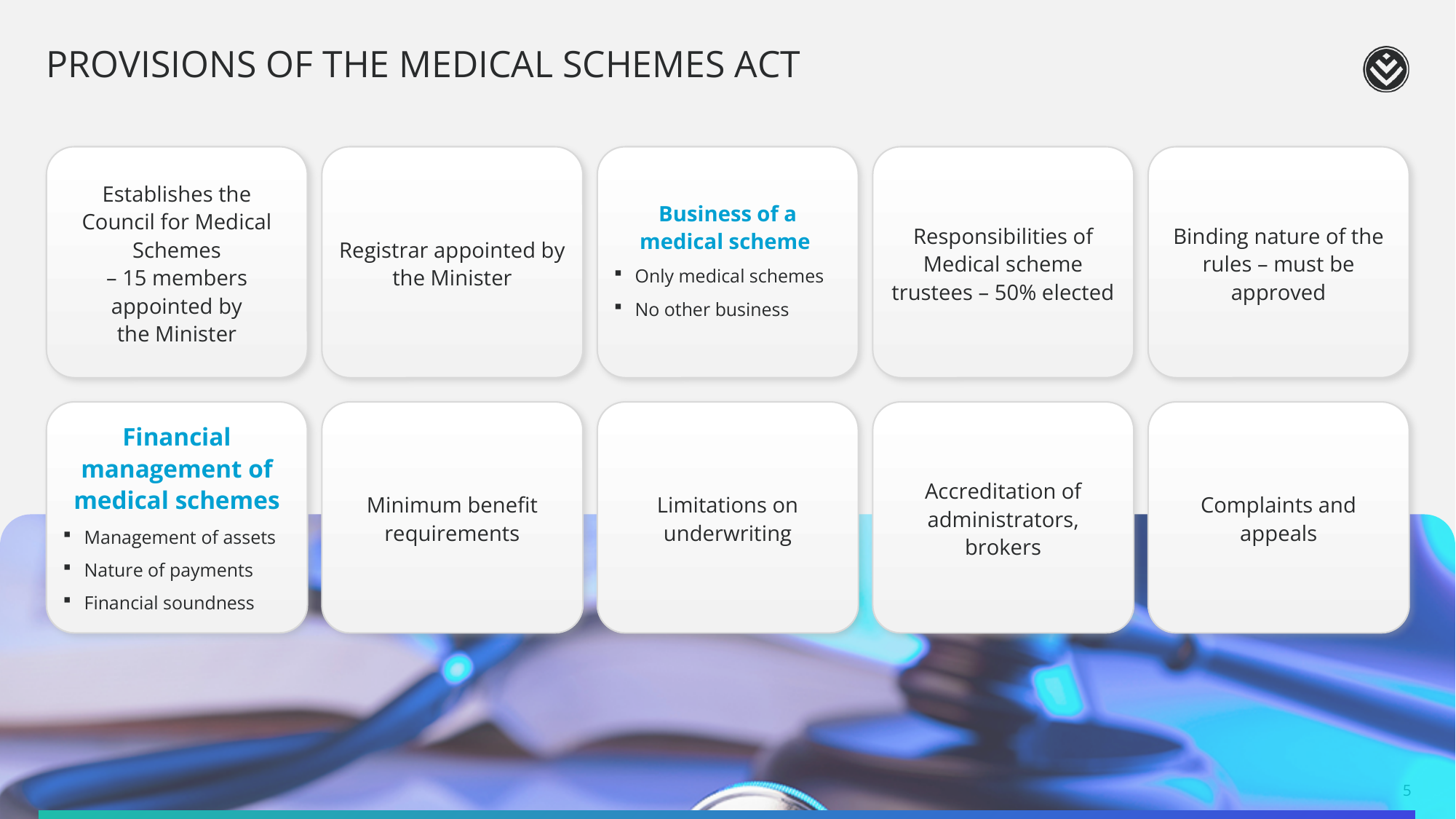

# Provisions of the Medical Schemes Act
Establishes the Council for Medical Schemes
– 15 members appointed by
the Minister
Registrar appointed by the Minister
Business of a
medical scheme
Only medical schemes
No other business
Responsibilities of Medical scheme trustees – 50% elected
Binding nature of the rules – must be approved
Financial management of medical schemes
Management of assets
Nature of payments
Financial soundness

Minimum benefit requirements
Limitations on underwriting
Accreditation of administrators, brokers
Complaints and appeals